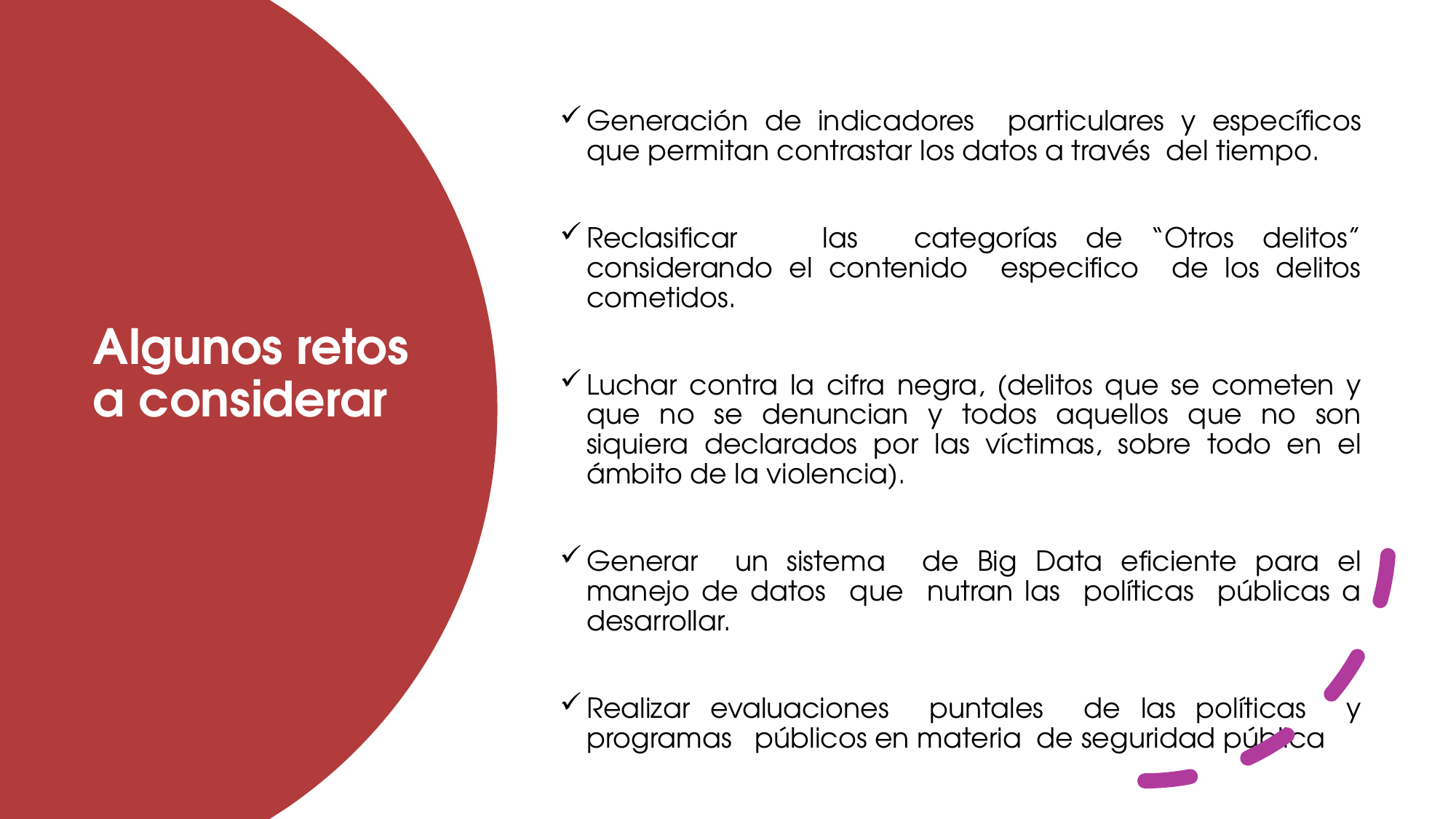

Generación de indicadores  particulares y específicos que permitan contrastar los datos a través  del tiempo.

Reclasificar   las  categorías de “Otros delitos” considerando el contenido  especifico  de los delitos cometidos.

Luchar contra la cifra negra, (delitos que se cometen y que no se denuncian y todos aquellos que no son siquiera declarados por las víctimas, sobre todo en el ámbito de la violencia).

Generar  un sistema  de Big Data eficiente para el manejo de datos  que  nutran las  políticas  públicas a desarrollar.

Realizar evaluaciones  puntales  de las políticas  y programas   públicos en materia  de seguridad pública

# Algunos retos  a considerar